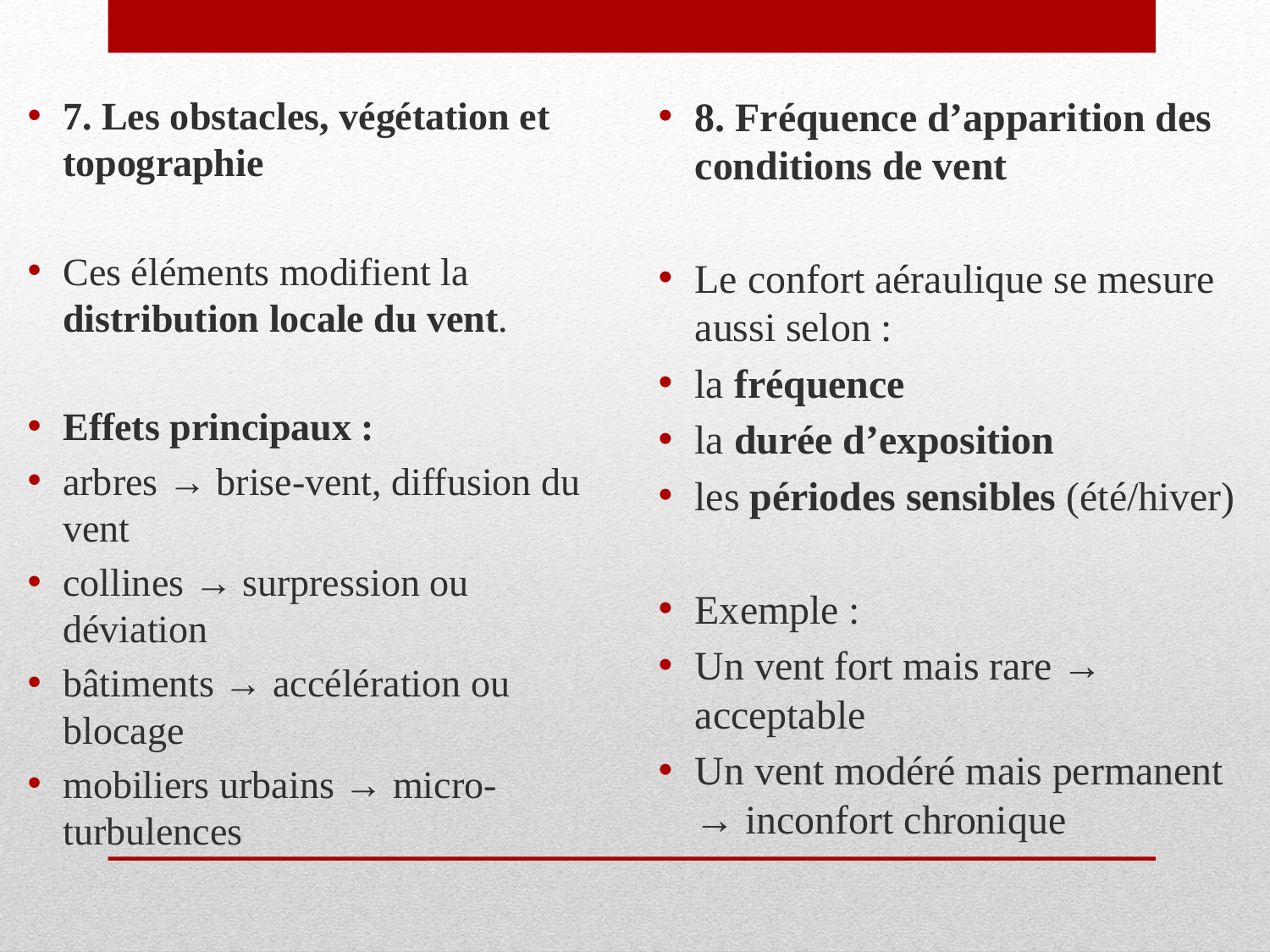

7. Les obstacles, végétation et topographie

Ces éléments modifient la distribution locale du vent.

Effets principaux :
arbres → brise-vent, diffusion du vent
collines → surpression ou déviation
bâtiments → accélération ou blocage
mobiliers urbains → micro-turbulences

8. Fréquence d’apparition des conditions de vent

Le confort aéraulique se mesure aussi selon :
la fréquence
la durée d’exposition
les périodes sensibles (été/hiver)

Exemple :
Un vent fort mais rare → acceptable
Un vent modéré mais permanent → inconfort chronique